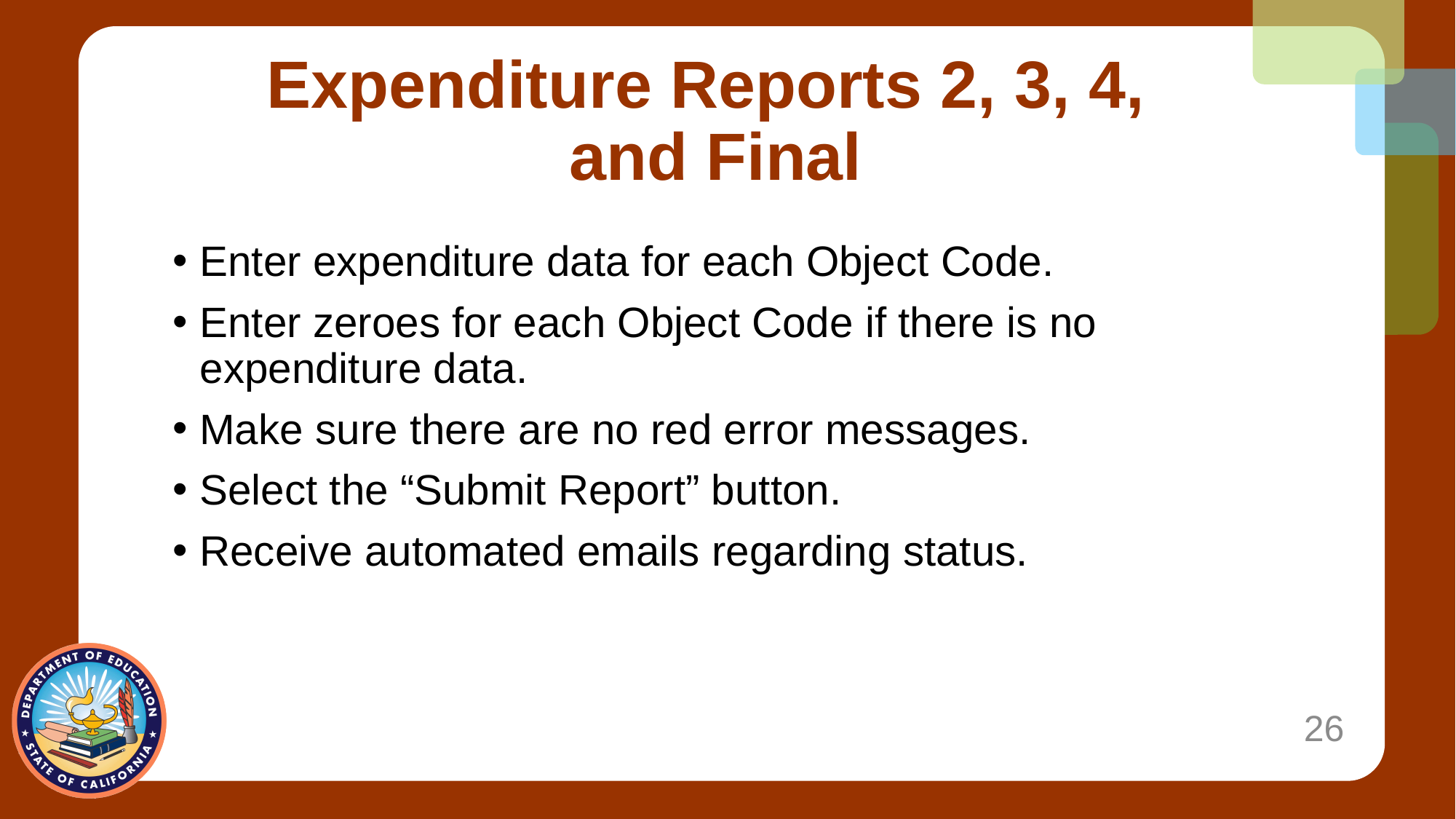

# Expenditure Reports 2, 3, 4, and Final
Enter expenditure data for each Object Code.
Enter zeroes for each Object Code if there is no expenditure data.
Make sure there are no red error messages.
Select the “Submit Report” button.
Receive automated emails regarding status.
26